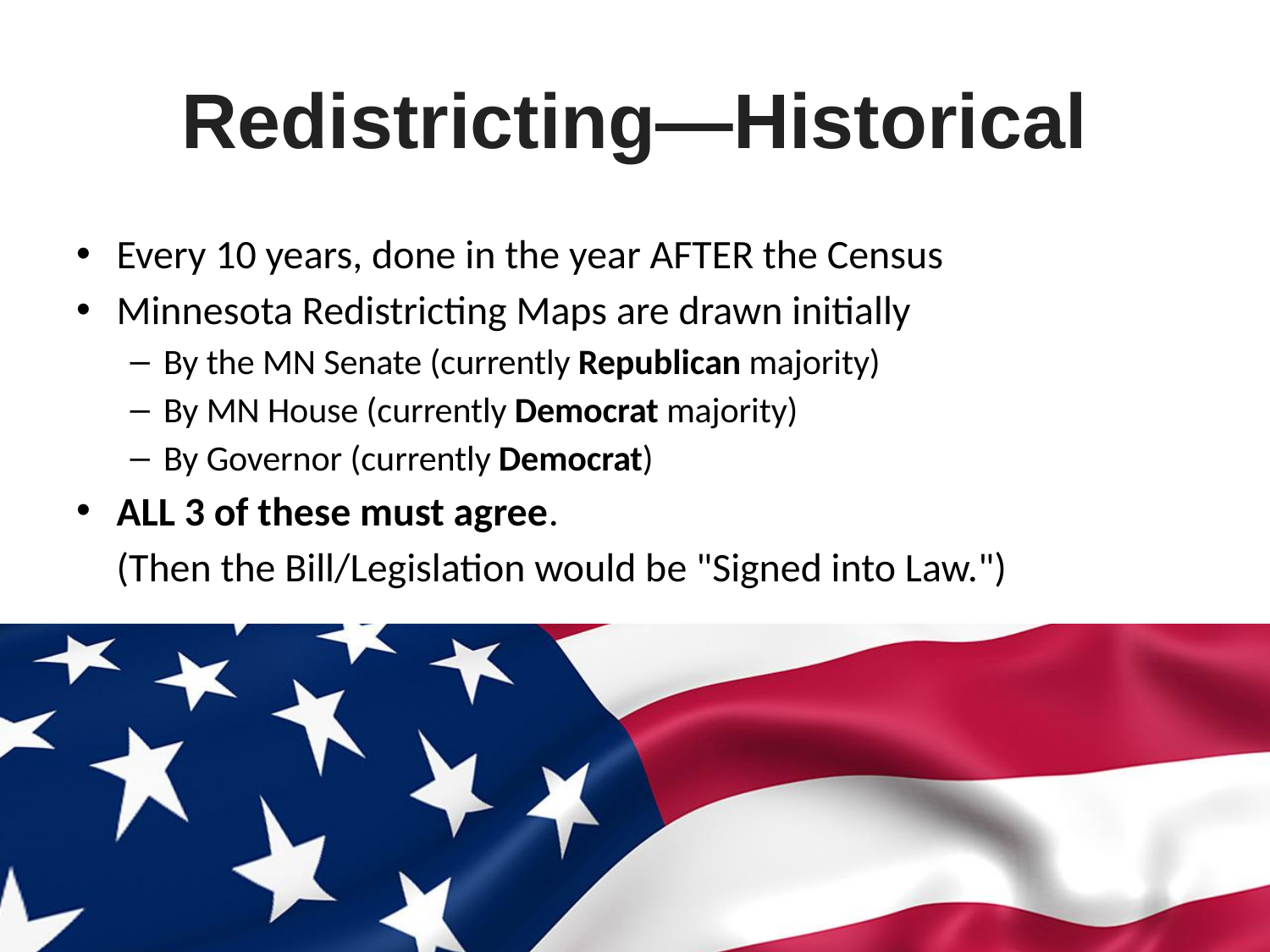

# Redistricting—Historical
Every 10 years, done in the year AFTER the Census
Minnesota Redistricting Maps are drawn initially
By the MN Senate (currently Republican majority)
By MN House (currently Democrat majority)
By Governor (currently Democrat)
ALL 3 of these must agree.
(Then the Bill/Legislation would be "Signed into Law.")